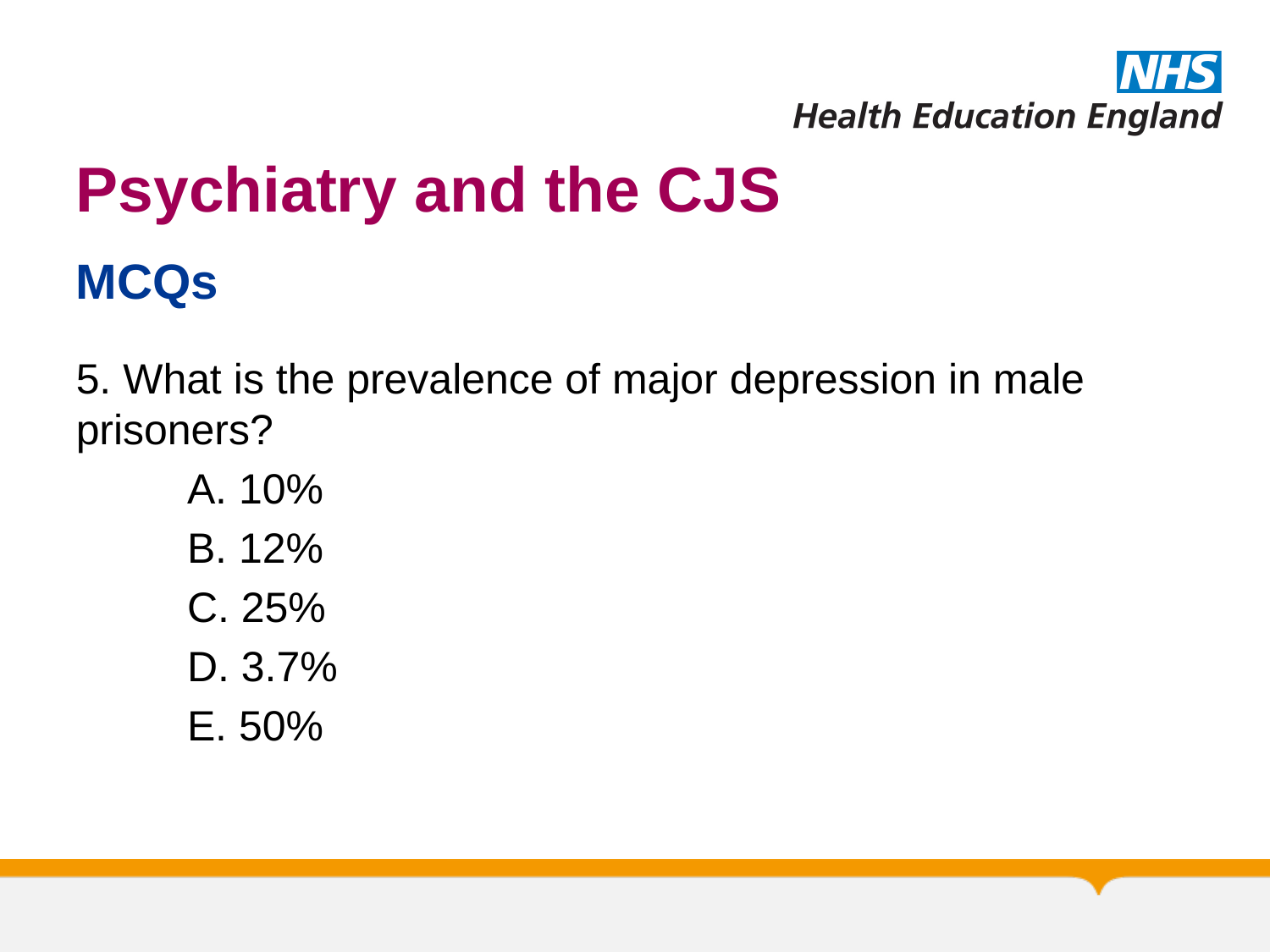

# Psychiatry and the CJS
MCQs
5. What is the prevalence of major depression in male prisoners?
A. 10%
B. 12%
C. 25%
D. 3.7%
E. 50%